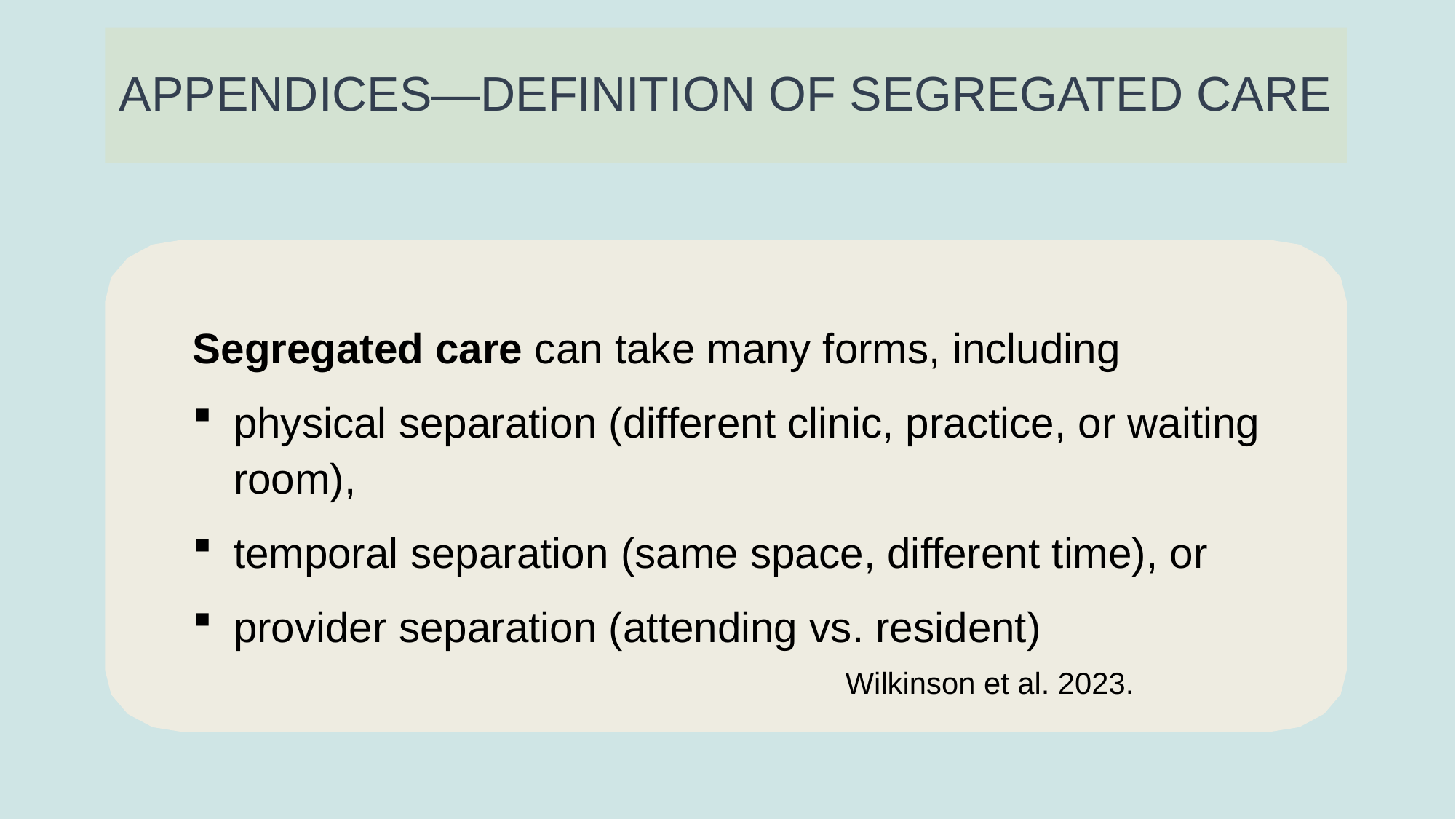

APPENDICES—DEFINITION OF SEGREGATED CARE

Segregated care can take many forms, including
physical separation (different clinic, practice, or waiting room),
temporal separation (same space, different time), or
provider separation (attending vs. resident)
Wilkinson et al. 2023.